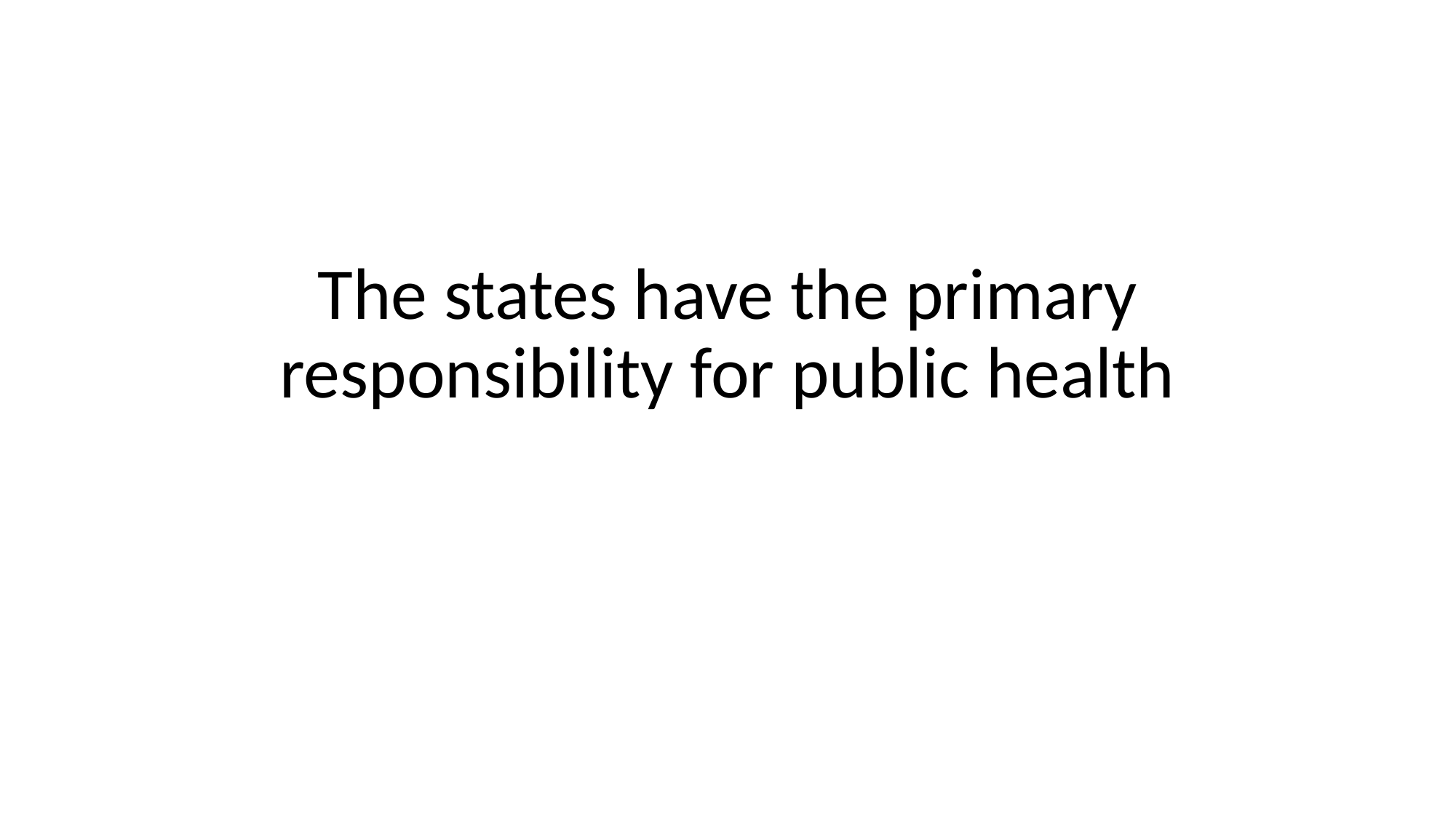

# The states have the primary responsibility for public health